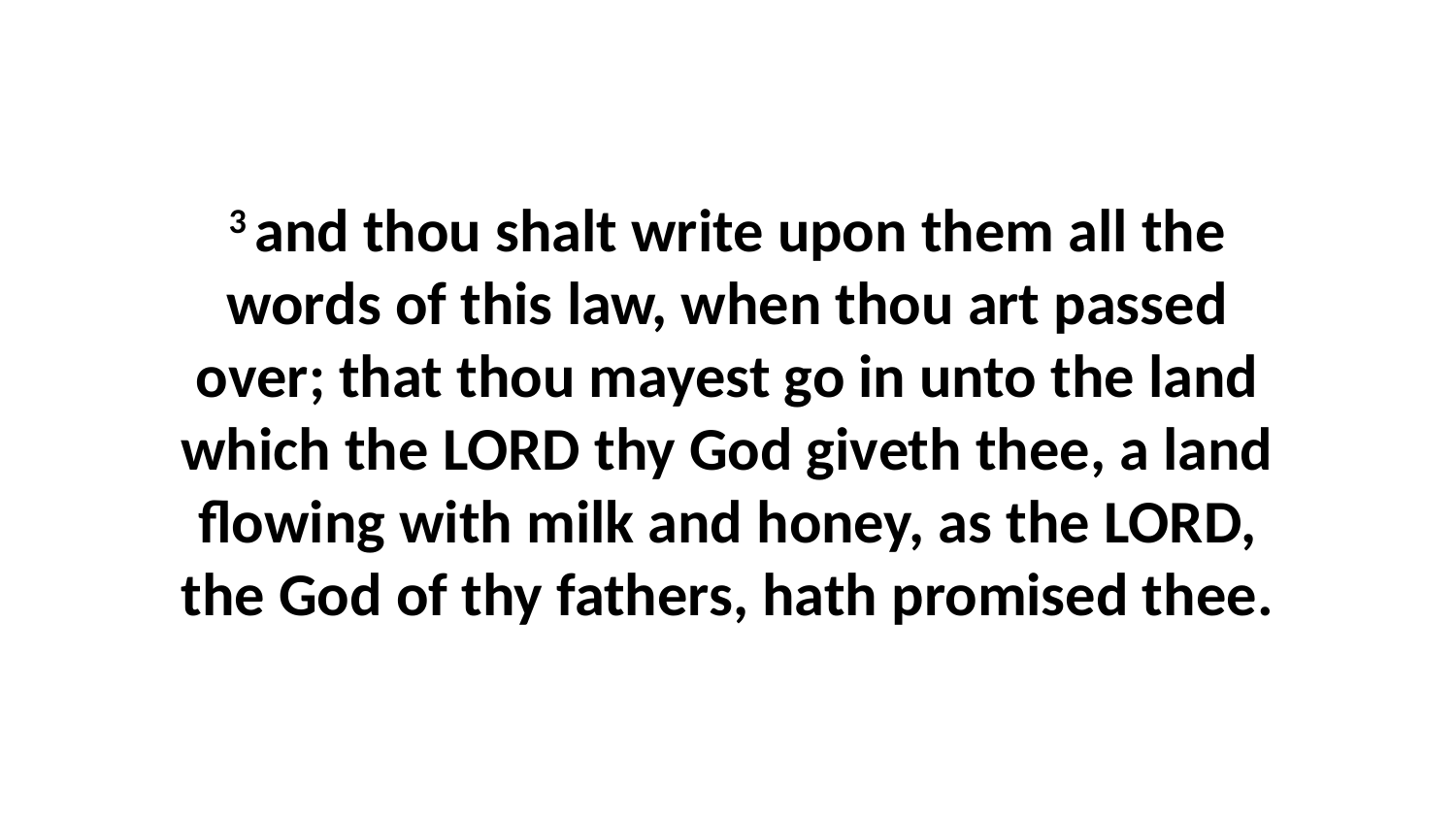

3 and thou shalt write upon them all the words of this law, when thou art passed over; that thou mayest go in unto the land which the LORD thy God giveth thee, a land flowing with milk and honey, as the LORD, the God of thy fathers, hath promised thee.